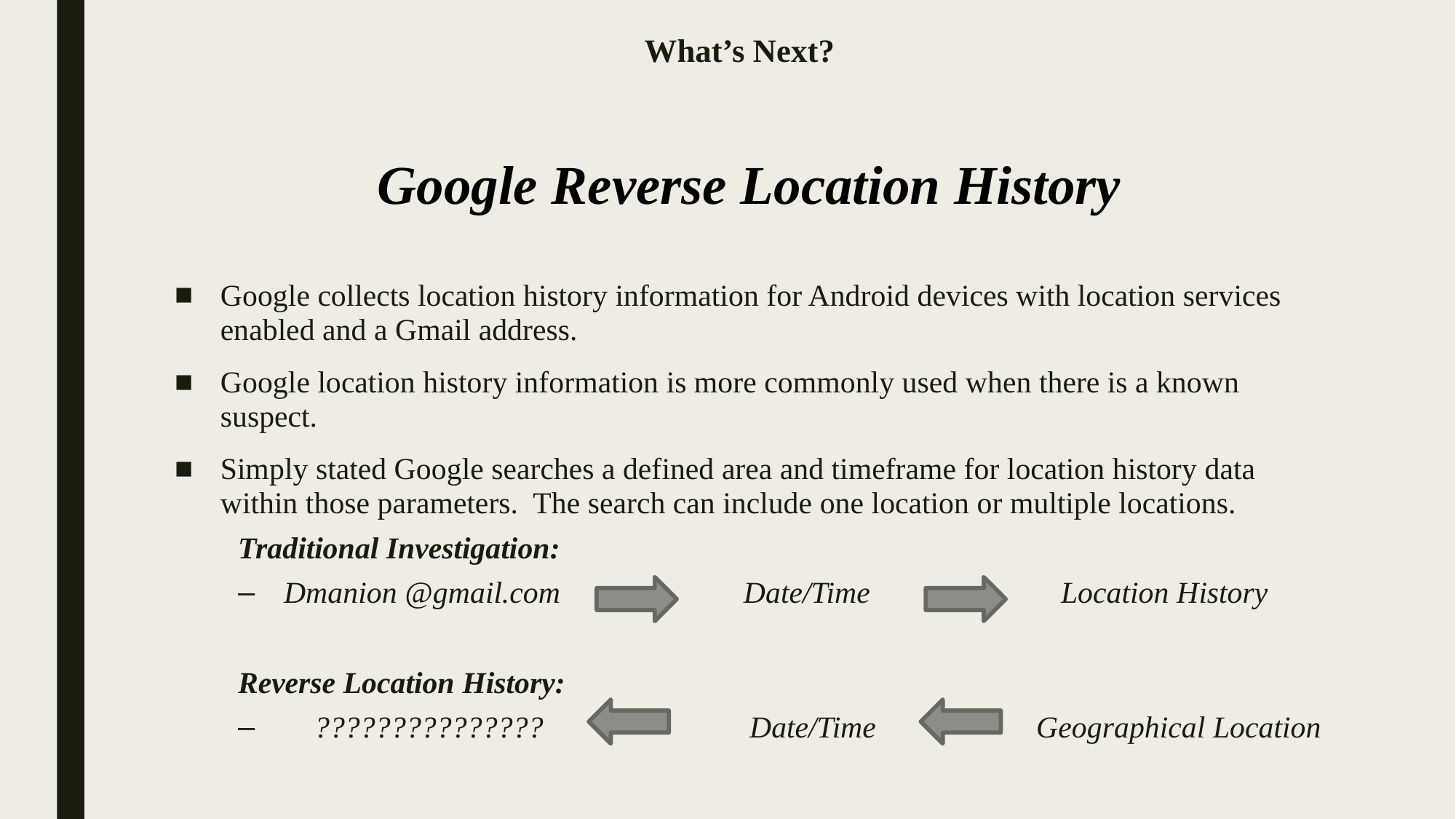

# What’s Next?
Google Reverse Location History
Google collects location history information for Android devices with location services enabled and a Gmail address.
Google location history information is more commonly used when there is a known suspect.
Simply stated Google searches a defined area and timeframe for location history data within those parameters.  The search can include one location or multiple locations.
Traditional Investigation:
Dmanion @gmail.com                        Date/Time                         Location History

Reverse Location History:
    ???????????????                           Date/Time                     Geographical Location